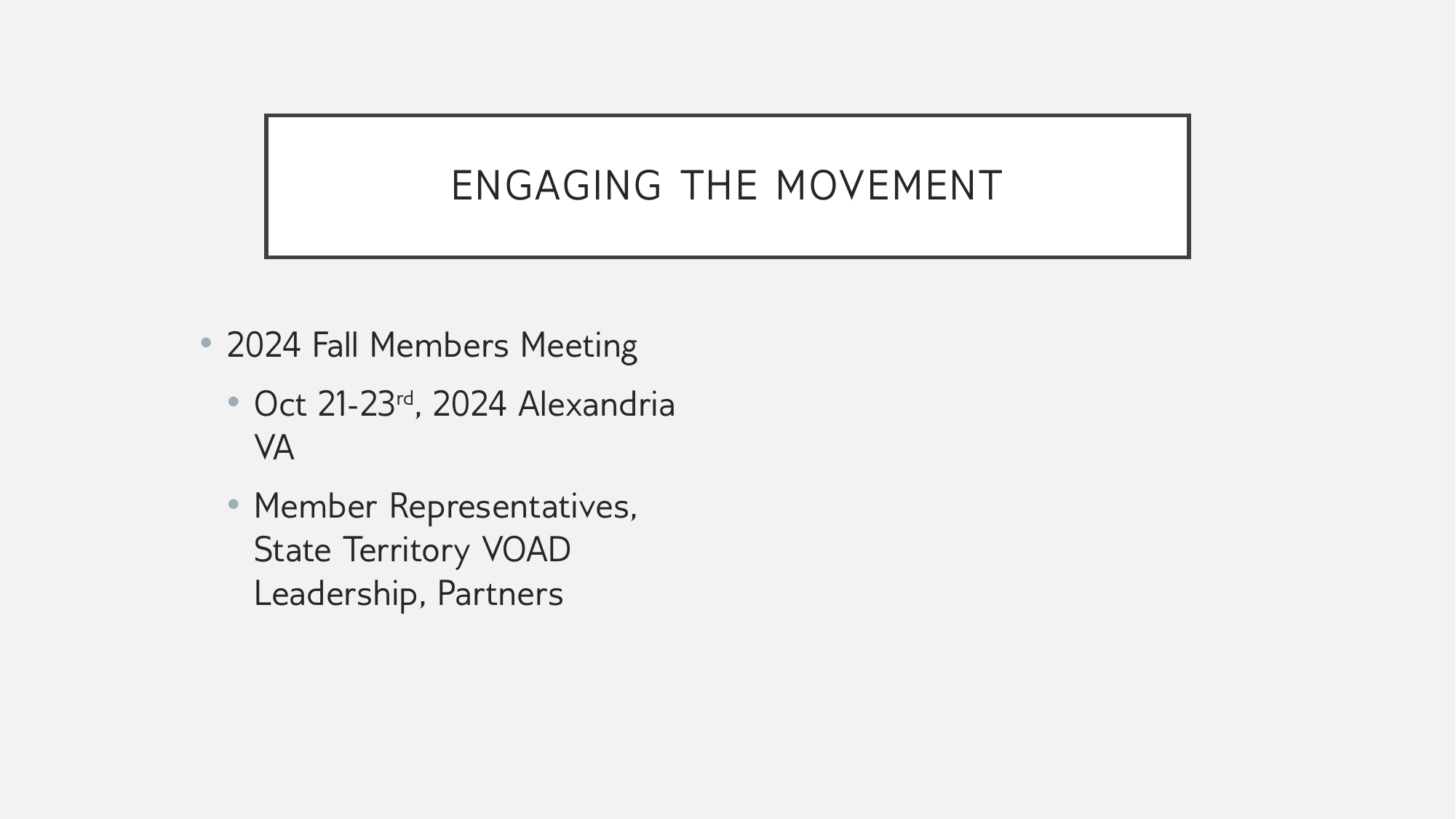

# Engaging the movement
2024 Fall Members Meeting
Oct 21-23rd, 2024 Alexandria VA
Member Representatives, State Territory VOAD Leadership, Partners